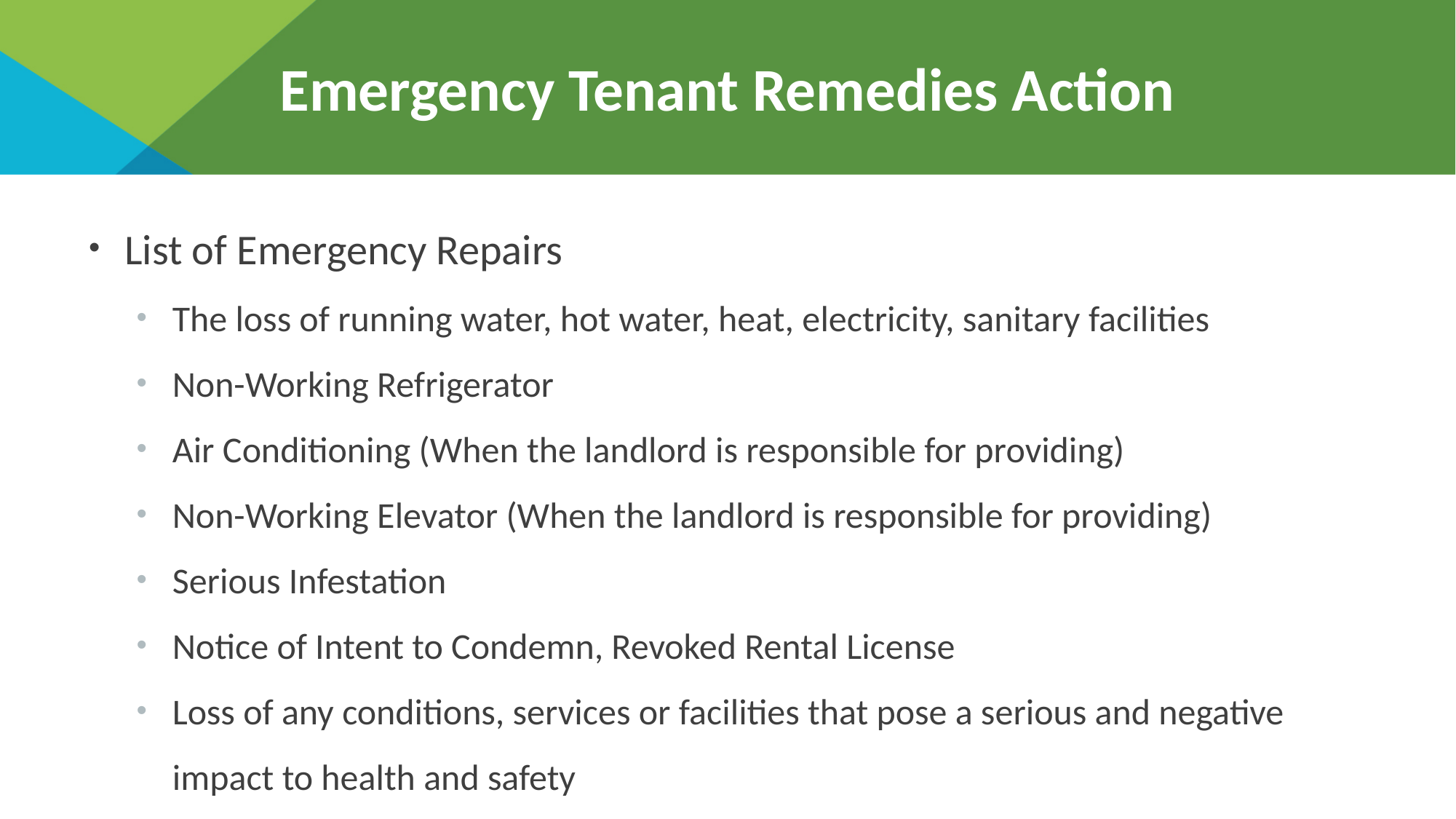

# Emergency Tenant Remedies Action
List of Emergency Repairs
The loss of running water, hot water, heat, electricity, sanitary facilities
Non-Working Refrigerator
Air Conditioning (When the landlord is responsible for providing)
Non-Working Elevator (When the landlord is responsible for providing)
Serious Infestation
Notice of Intent to Condemn, Revoked Rental License
Loss of any conditions, services or facilities that pose a serious and negative impact to health and safety